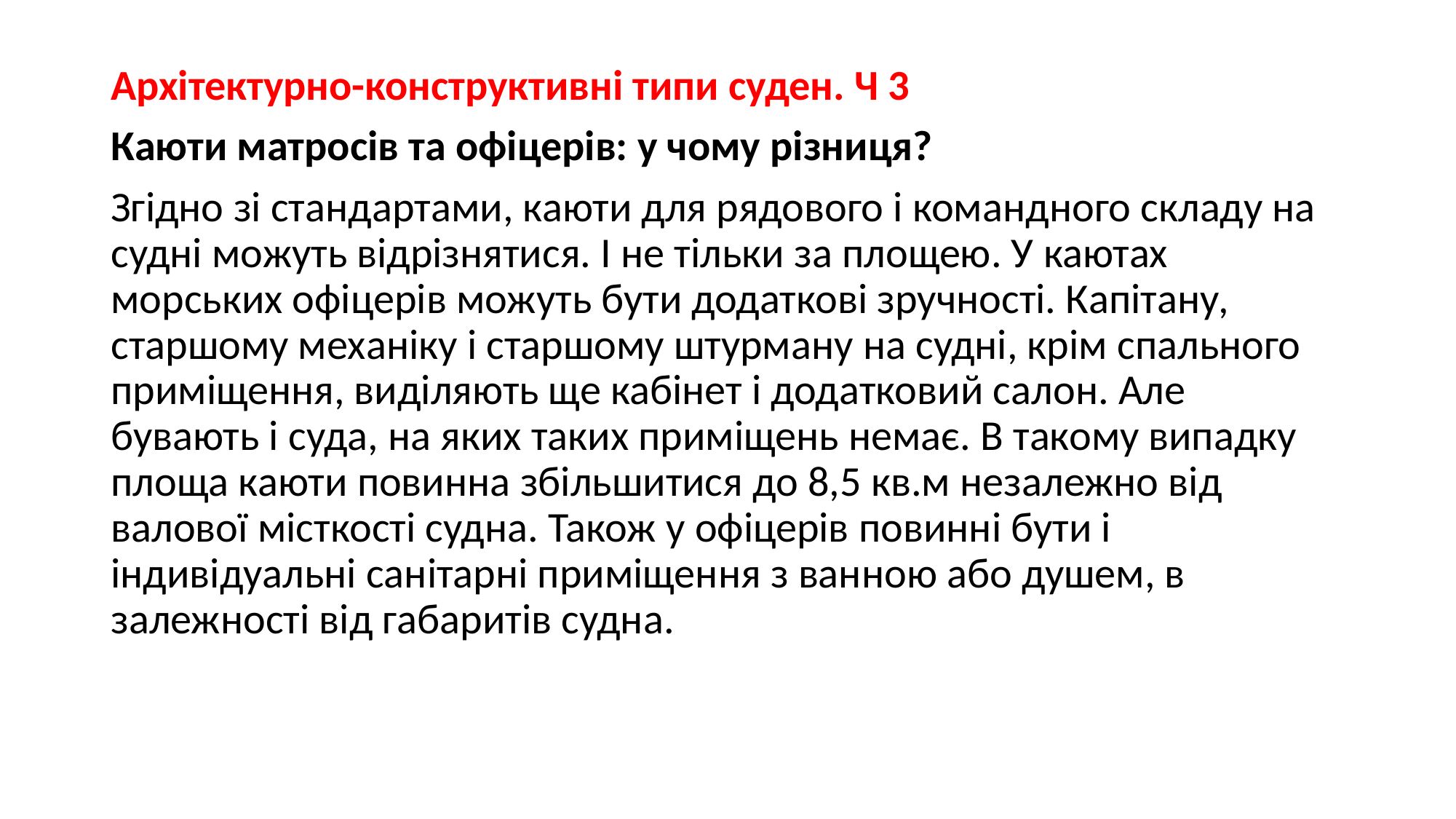

Архітектурно-конструктивні типи суден. Ч 3
Каюти матросів та офіцерів: у чому різниця?
Згідно зі стандартами, каюти для рядового і командного складу на судні можуть відрізнятися. І не тільки за площею. У каютах морських офіцерів можуть бути додаткові зручності. Капітану, старшому механіку і старшому штурману на судні, крім спального приміщення, виділяють ще кабінет і додатковий салон. Але бувають і суда, на яких таких приміщень немає. В такому випадку площа каюти повинна збільшитися до 8,5 кв.м незалежно від валової місткості судна. Також у офіцерів повинні бути і індивідуальні санітарні приміщення з ванною або душем, в залежності від габаритів судна.